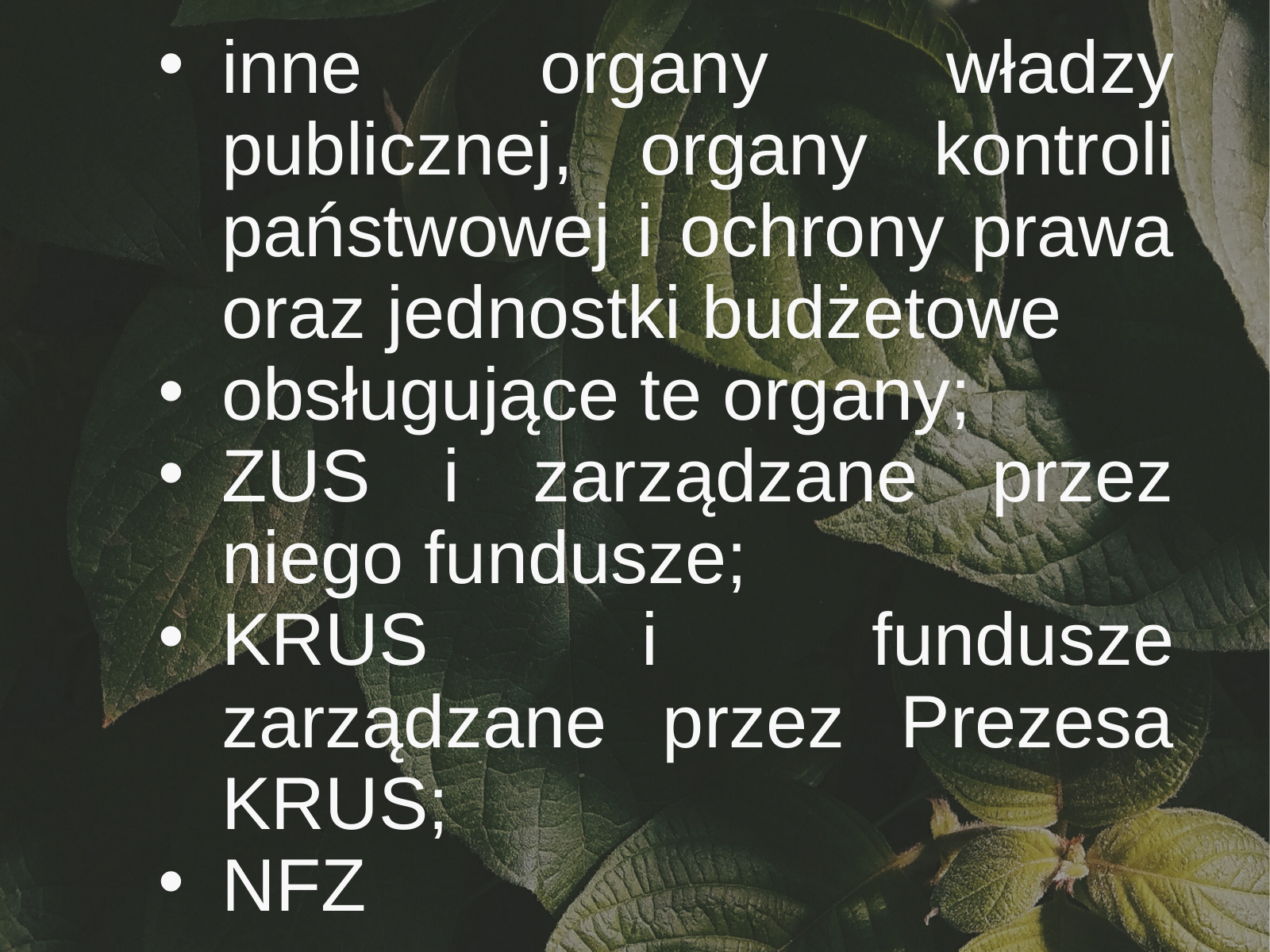

inne organy władzy publicznej, organy kontroli państwowej i ochrony prawa oraz jednostki budżetowe
obsługujące te organy;
ZUS i zarządzane przez niego fundusze;
KRUS i fundusze zarządzane przez Prezesa KRUS;
NFZ